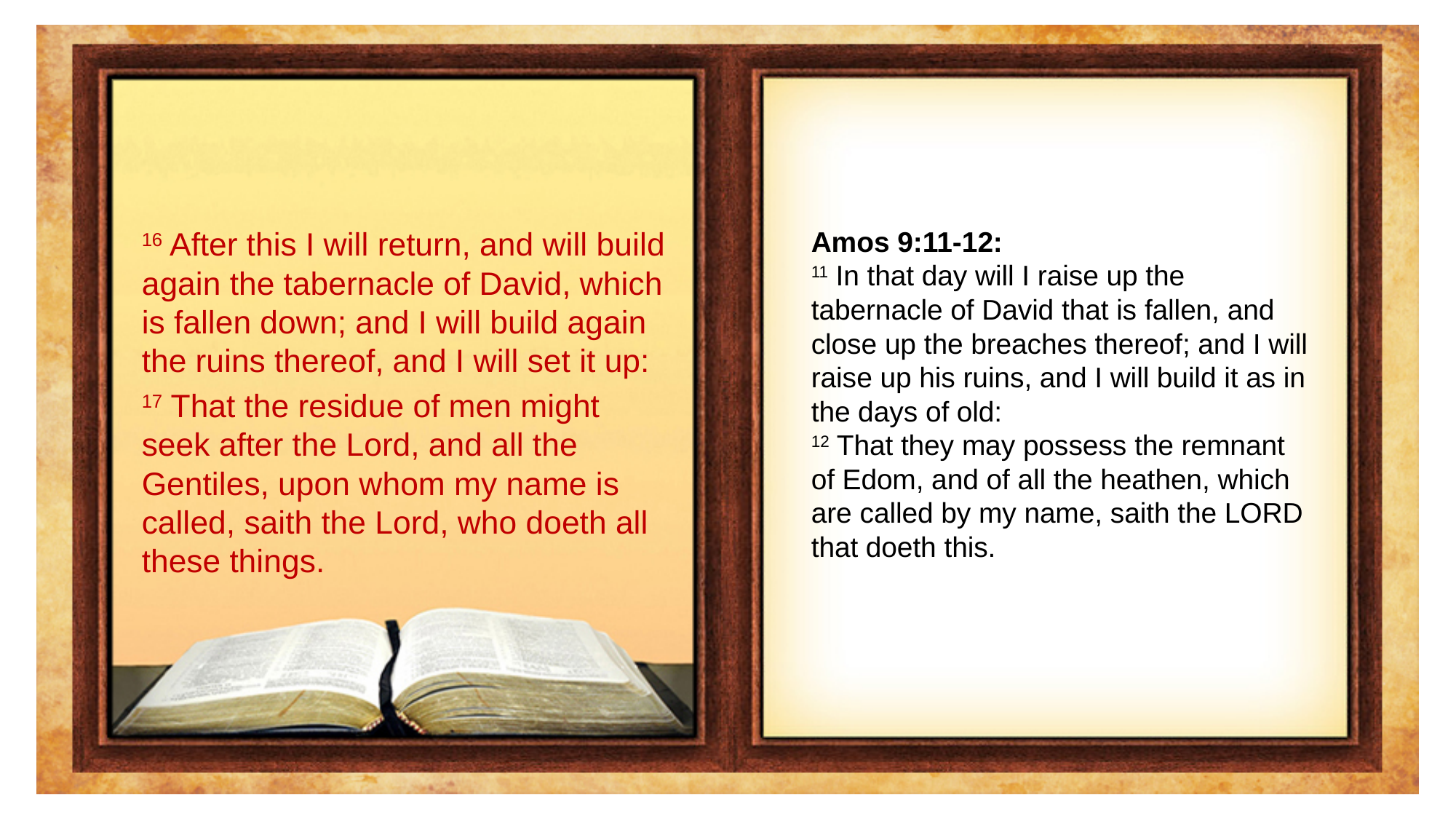

16 After this I will return, and will build again the tabernacle of David, which is fallen down; and I will build again the ruins thereof, and I will set it up:
17 That the residue of men might seek after the Lord, and all the Gentiles, upon whom my name is called, saith the Lord, who doeth all these things.
Amos 9:11-12:
11 In that day will I raise up the tabernacle of David that is fallen, and close up the breaches thereof; and I will raise up his ruins, and I will build it as in the days of old:
12 That they may possess the remnant of Edom, and of all the heathen, which are called by my name, saith the LORD that doeth this.